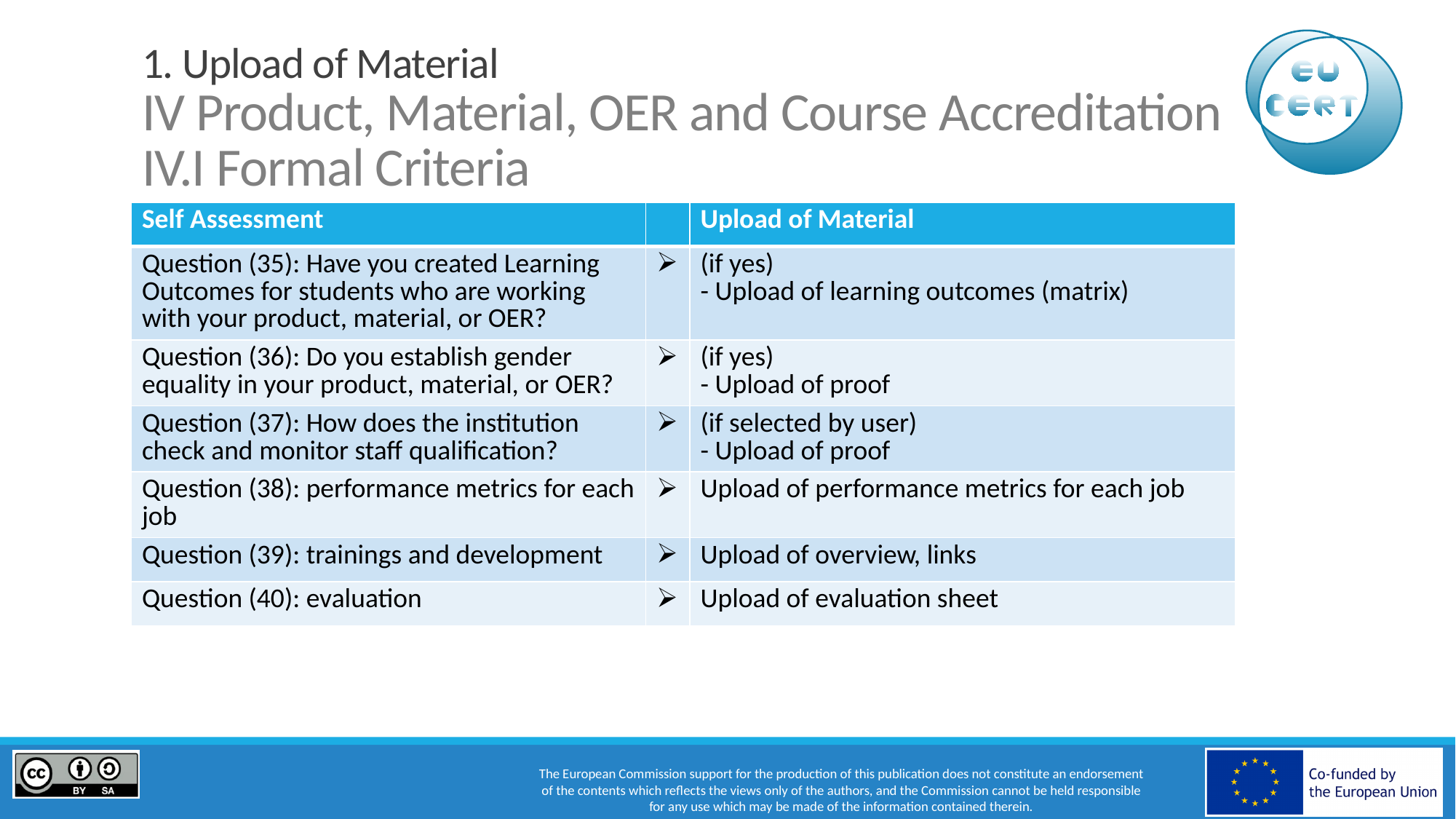

# 1. Upload of Material IV Product, Material, OER and Course Accreditation IV.I Formal Criteria
| Self Assessment |  | Upload of Material |
| --- | --- | --- |
| Question (35): Have you created Learning Outcomes for students who are working with your product, material, or OER? |  | (if yes) - Upload of learning outcomes (matrix) |
| Question (36): Do you establish gender equality in your product, material, or OER? |  | (if yes) - Upload of proof |
| Question (37): How does the institution check and monitor staff qualification? |  | (if selected by user) - Upload of proof |
| Question (38): performance metrics for each job |  | Upload of performance metrics for each job |
| Question (39): trainings and development |  | Upload of overview, links |
| Question (40): evaluation |  | Upload of evaluation sheet |